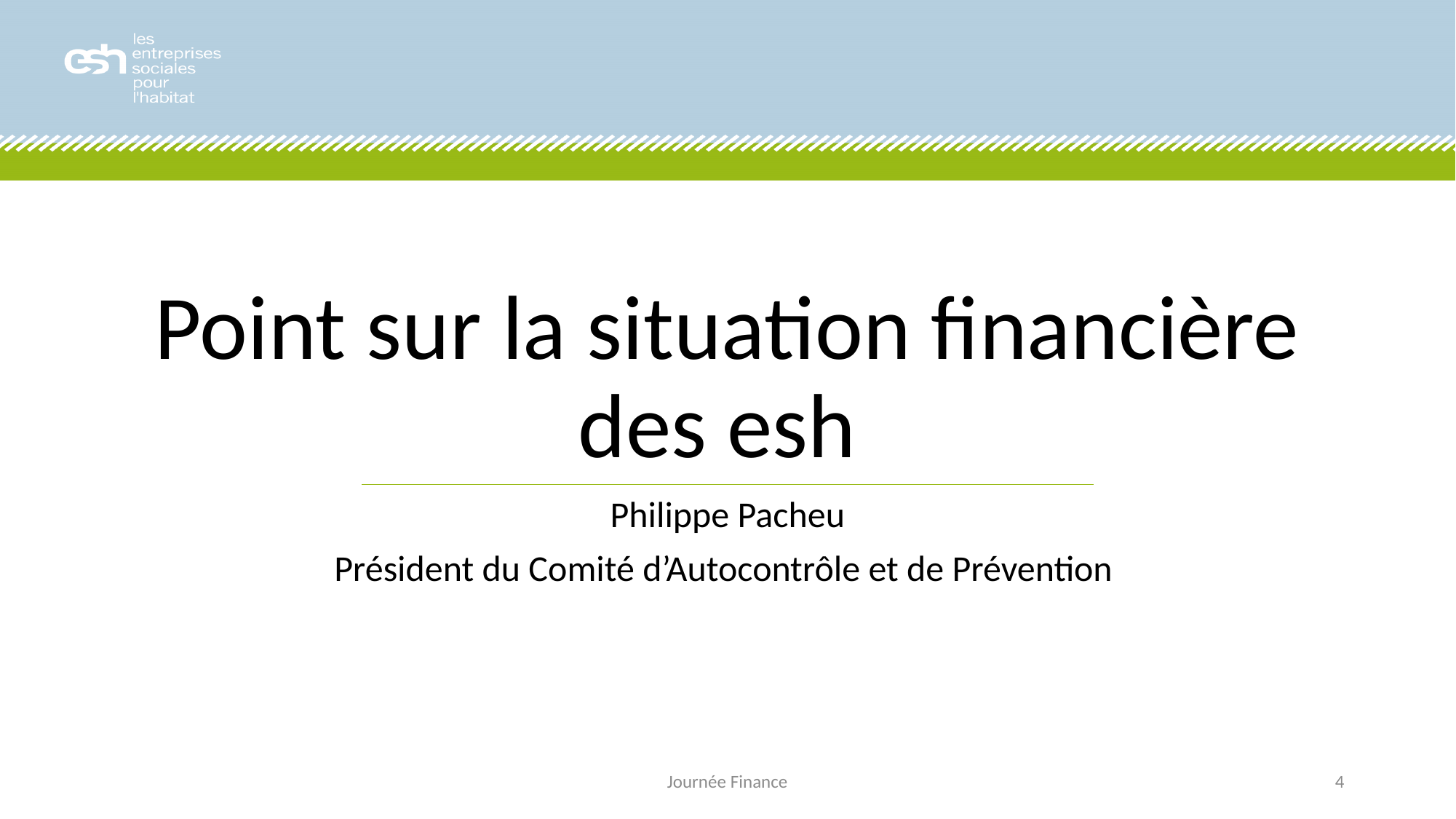

# Point sur la situation financière des esh
Philippe Pacheu
Président du Comité d’Autocontrôle et de Prévention
Journée Finance
4